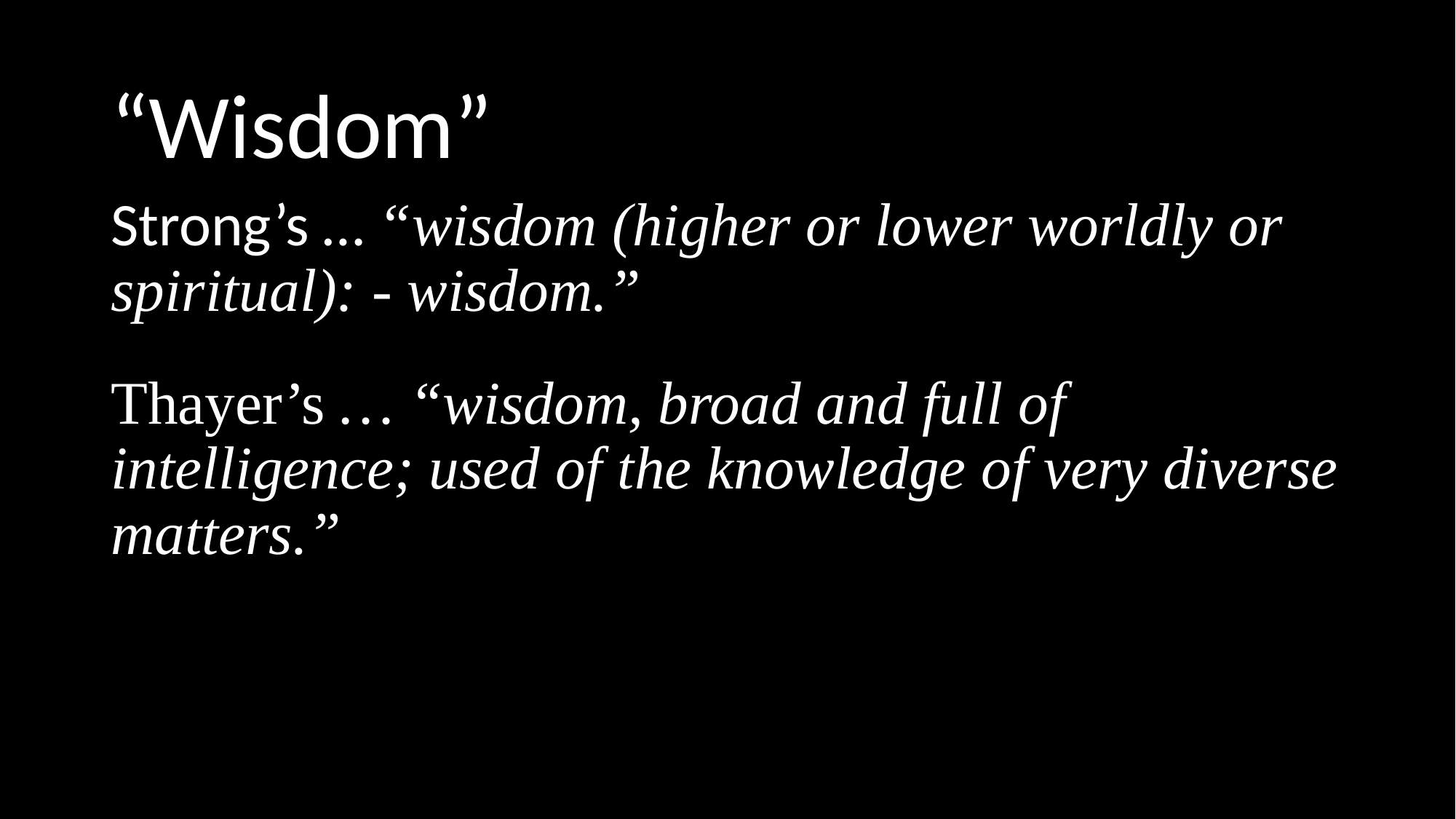

“Wisdom”
Strong’s … “wisdom (higher or lower worldly or spiritual): - wisdom.”

Thayer’s … “wisdom, broad and full of intelligence; used of the knowledge of very diverse matters.”